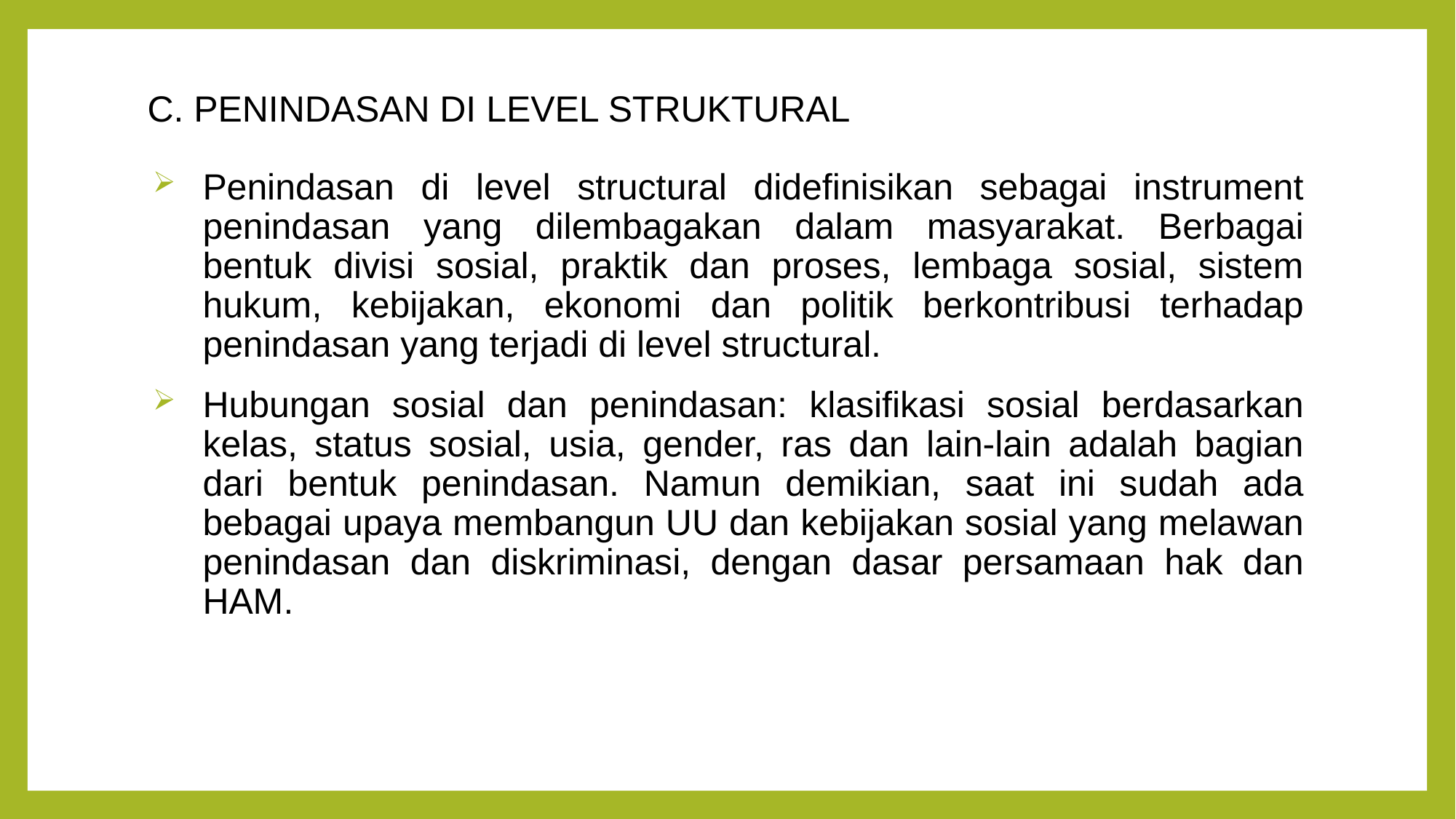

# C. PENINDASAN DI LEVEL STRUKTURAL
Penindasan di level structural didefinisikan sebagai instrument penindasan yang dilembagakan dalam masyarakat. Berbagai bentuk divisi sosial, praktik dan proses, lembaga sosial, sistem hukum, kebijakan, ekonomi dan politik berkontribusi terhadap penindasan yang terjadi di level structural.
Hubungan sosial dan penindasan: klasifikasi sosial berdasarkan kelas, status sosial, usia, gender, ras dan lain-lain adalah bagian dari bentuk penindasan. Namun demikian, saat ini sudah ada bebagai upaya membangun UU dan kebijakan sosial yang melawan penindasan dan diskriminasi, dengan dasar persamaan hak dan HAM.